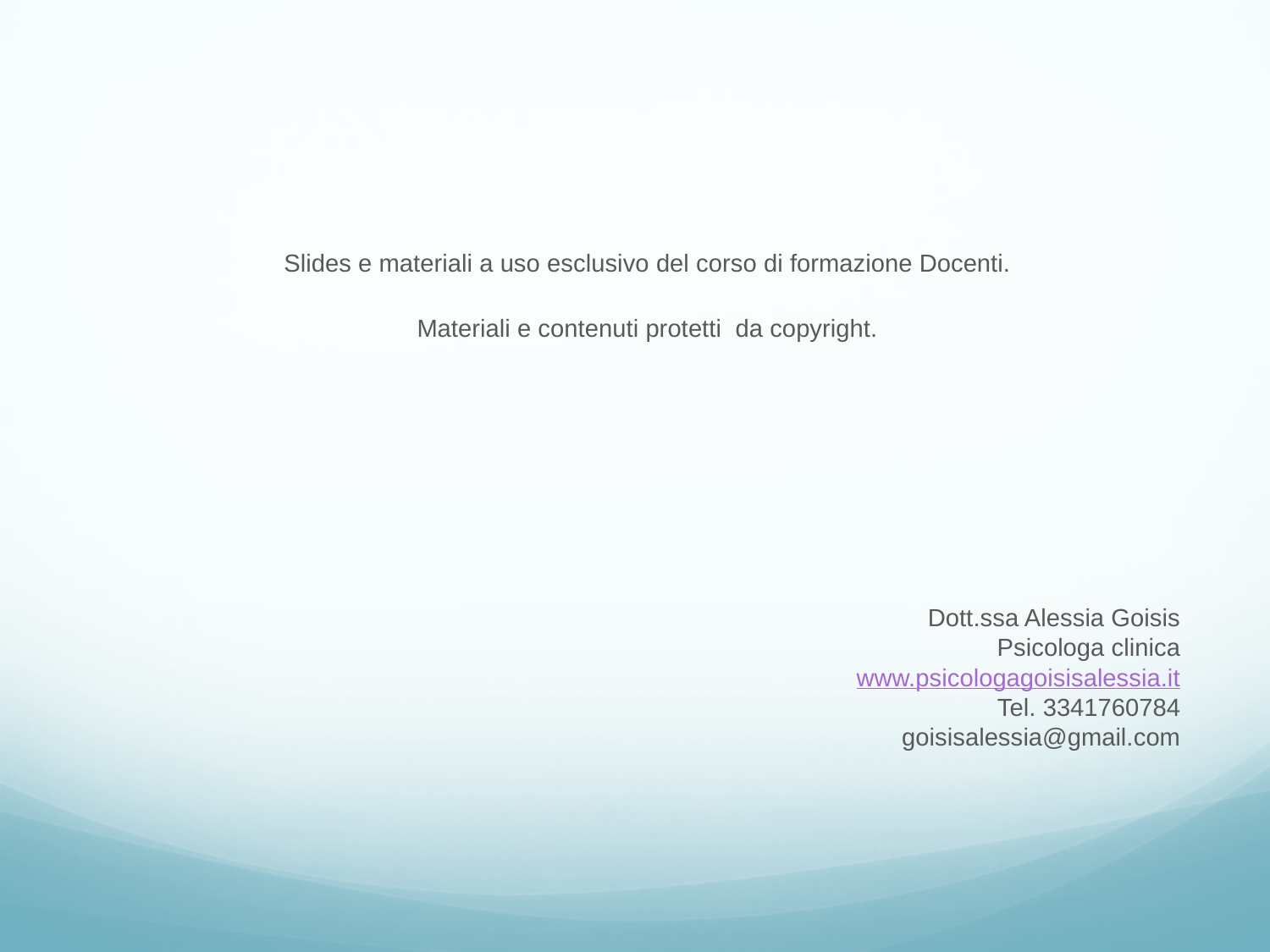

Slides e materiali a uso esclusivo del corso di formazione Docenti.
Materiali e contenuti protetti  da copyright.

Dott.ssa Alessia Goisis
Psicologa clinica
www.psicologagoisisalessia.it
Tel. 3341760784
goisisalessia@gmail.com